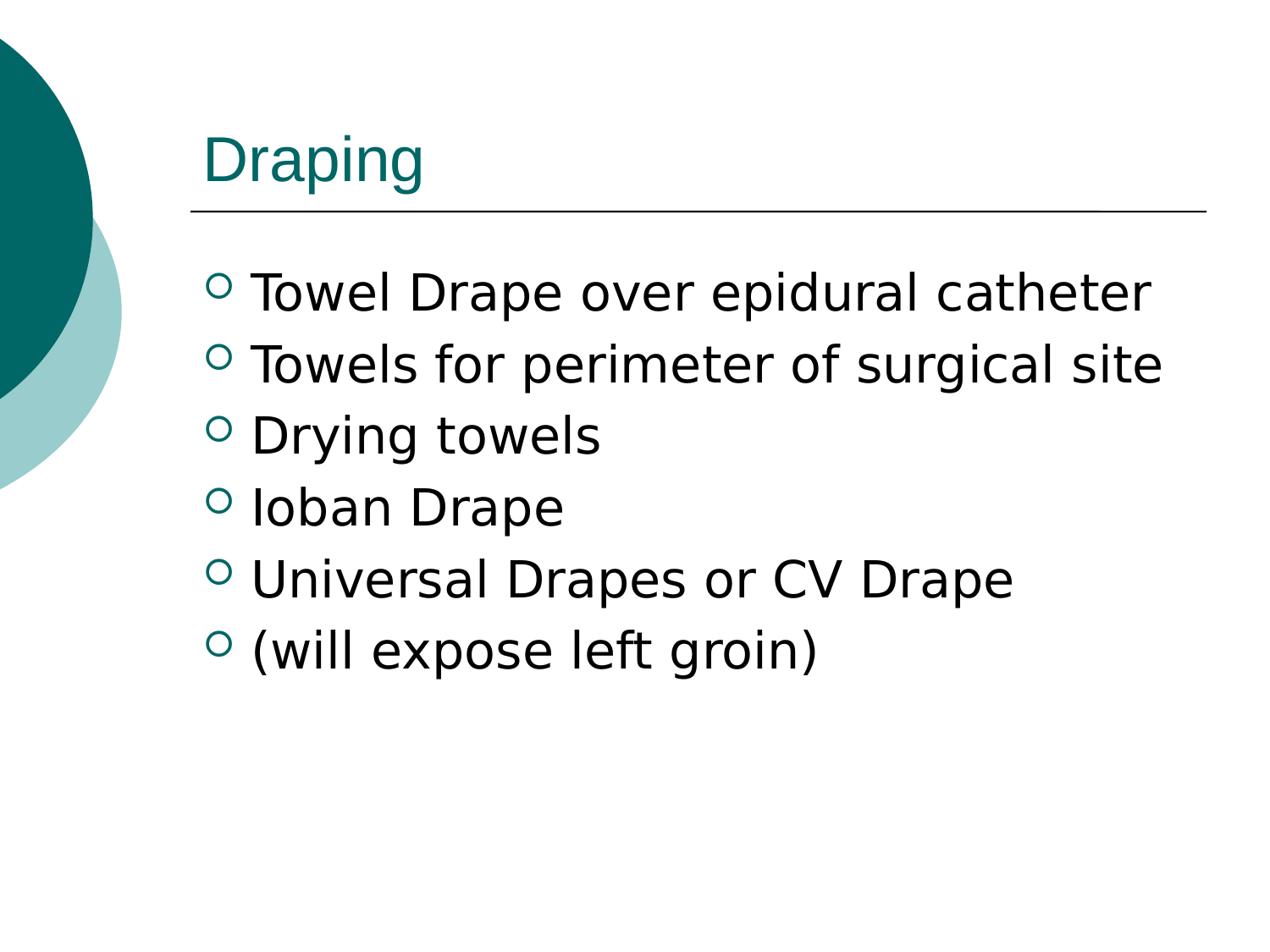

# Draping
Towel Drape over epidural catheter
Towels for perimeter of surgical site
Drying towels
Ioban Drape
Universal Drapes or CV Drape
(will expose left groin)